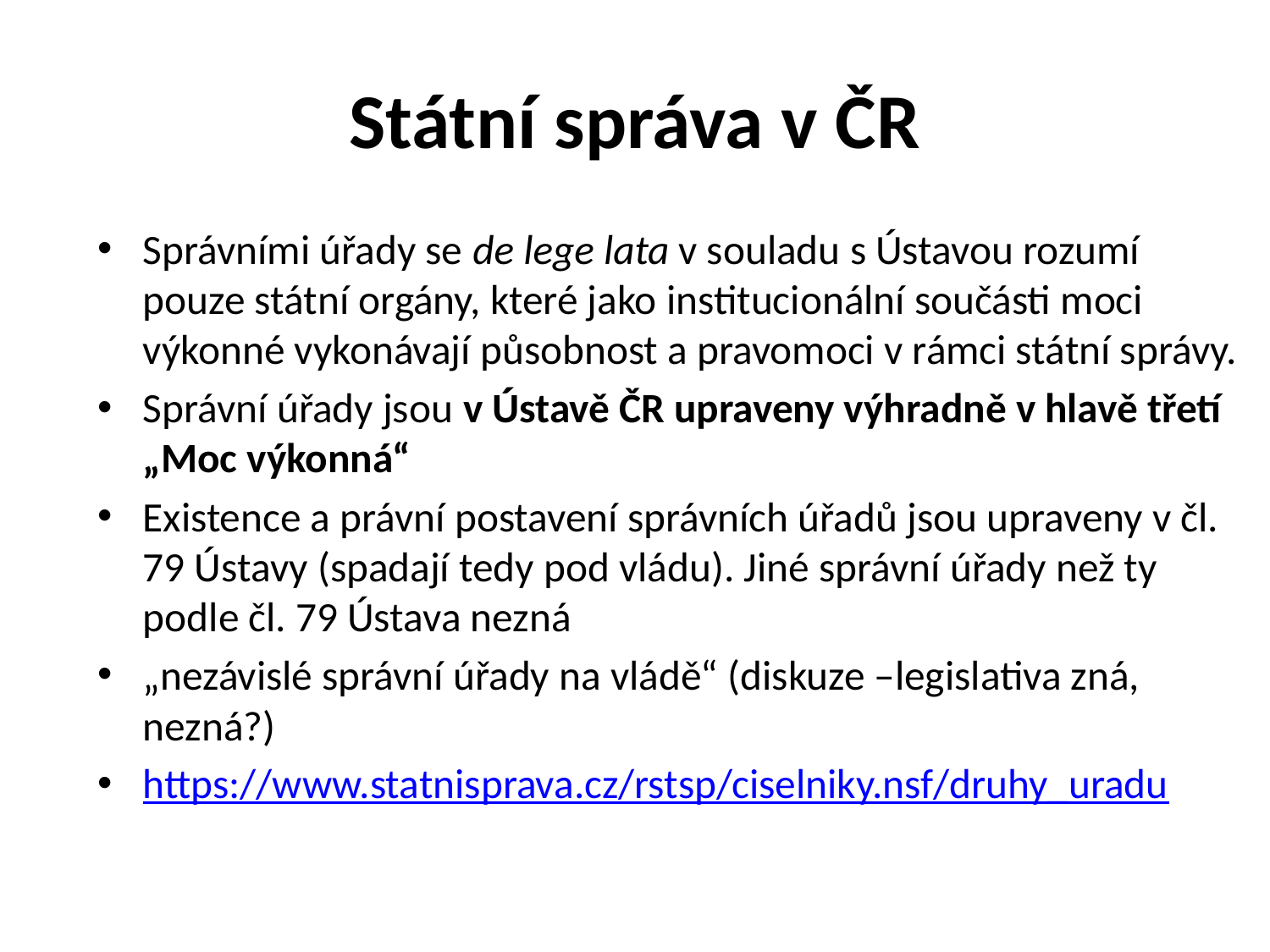

# Státní správa v ČR
Správními úřady se de lege lata v souladu s Ústavou rozumí pouze státní orgány, které jako institucionální součásti moci výkonné vykonávají působnost a pravomoci v rámci státní správy.
Správní úřady jsou v Ústavě ČR upraveny výhradně v hlavě třetí „Moc výkonná“
Existence a právní postavení správních úřadů jsou upraveny v čl. 79 Ústavy (spadají tedy pod vládu). Jiné správní úřady než ty podle čl. 79 Ústava nezná
„nezávislé správní úřady na vládě“ (diskuze –legislativa zná, nezná?)
https://www.statnisprava.cz/rstsp/ciselniky.nsf/druhy_uradu